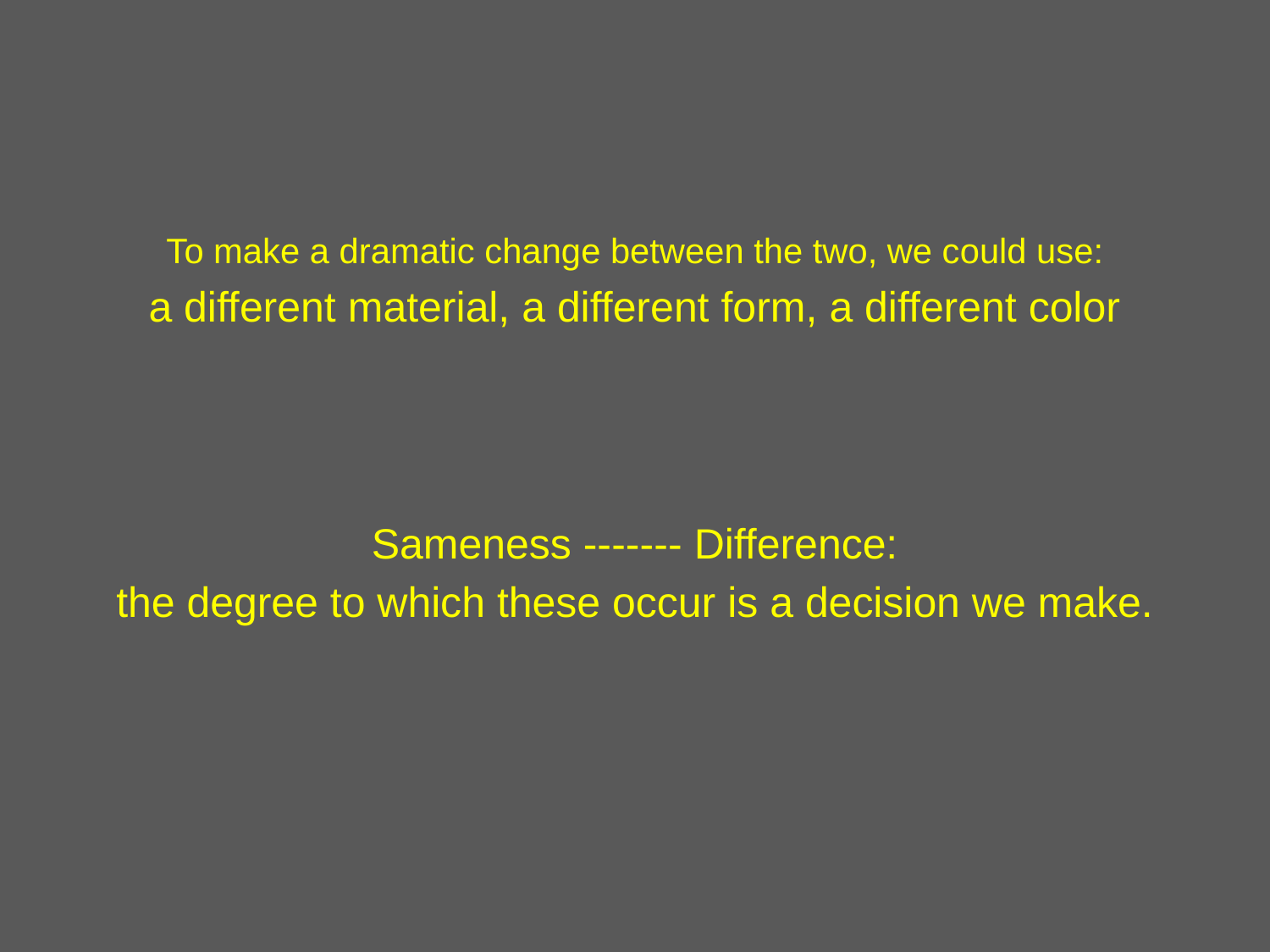

#
To make a dramatic change between the two, we could use:
a different material, a different form, a different color

Sameness ------- Difference:
the degree to which these occur is a decision we make.